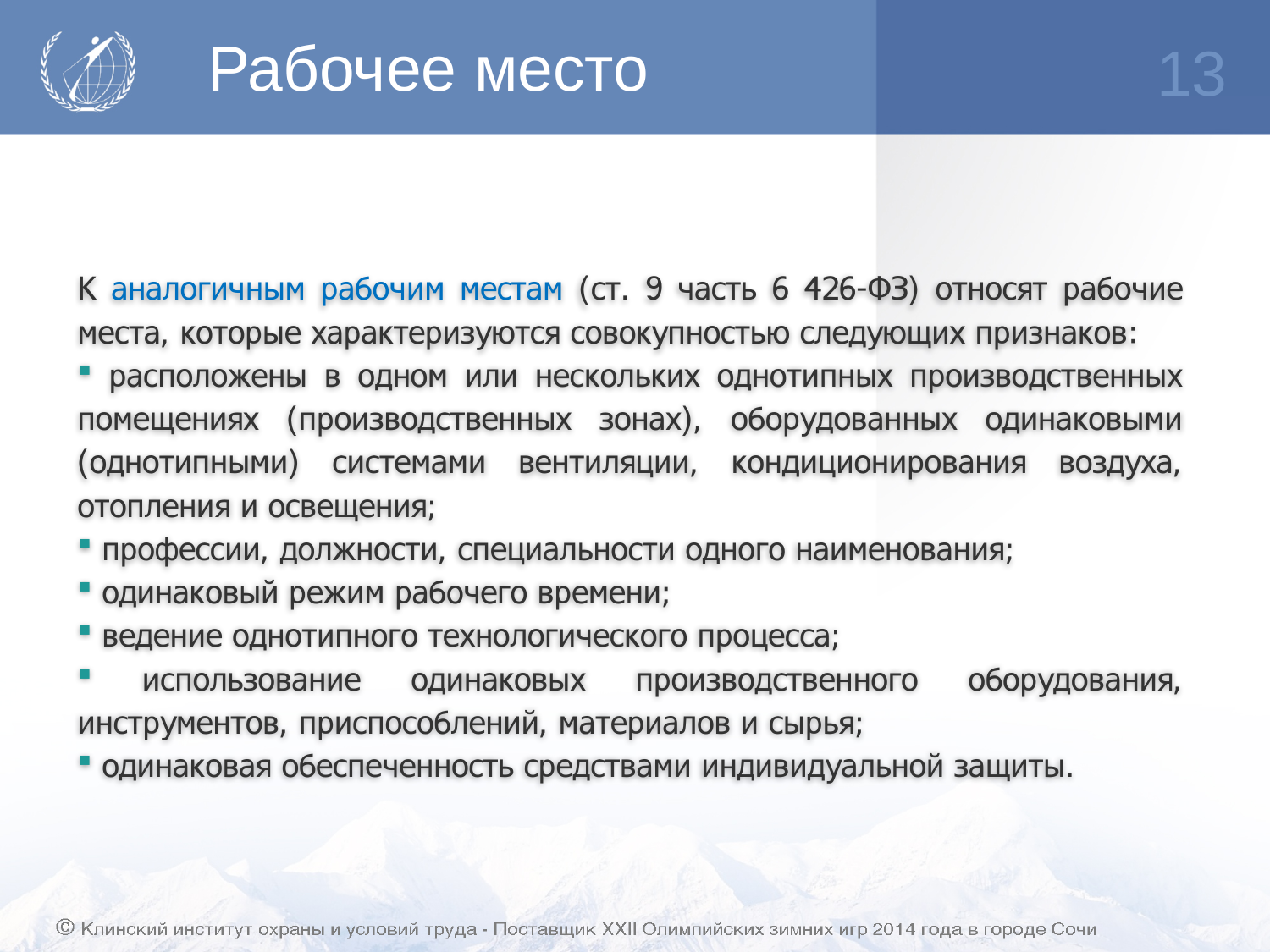

Рабочее место

13
К аналогичным рабочим местам (ст. 9 часть 6 426-ФЗ) относят рабочие места, которые характеризуются совокупностью следующих признаков:
 расположены в одном или нескольких однотипных производственных помещениях (производственных зонах), оборудованных одинаковыми (однотипными) системами вентиляции, кондиционирования воздуха, отопления и освещения;
 профессии, должности, специальности одного наименования;
 одинаковый режим рабочего времени;
 ведение однотипного технологического процесса;
 использование одинаковых производственного оборудования, инструментов, приспособлений, материалов и сырья;
 одинаковая обеспеченность средствами индивидуальной защиты.